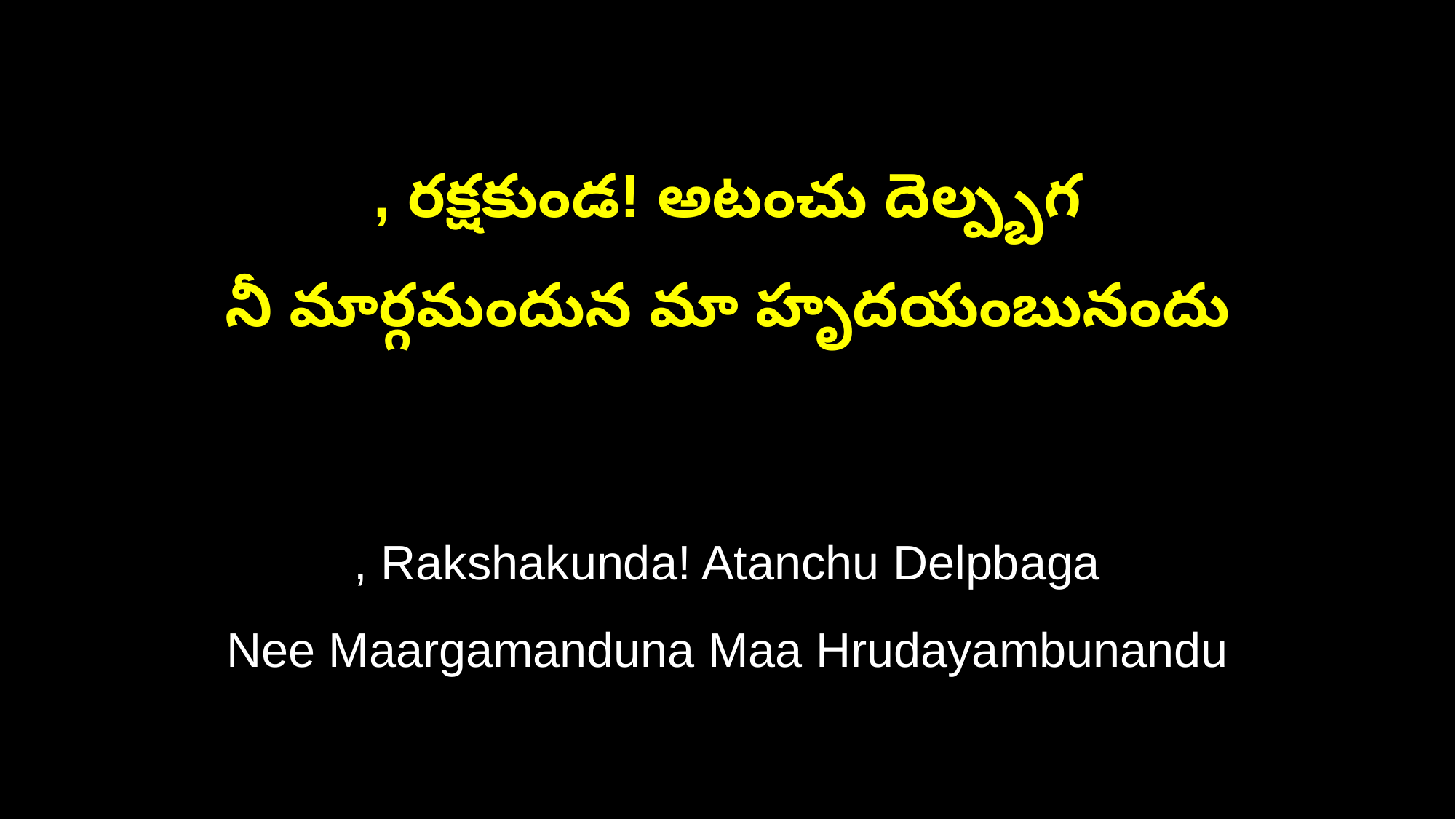

, రక్షకుండ! అటంచు దెల్ప్బగ
నీ మార్గమందున మా హృదయంబునందు
, Rakshakunda! Atanchu Delpbaga
Nee Maargamanduna Maa Hrudayambunandu